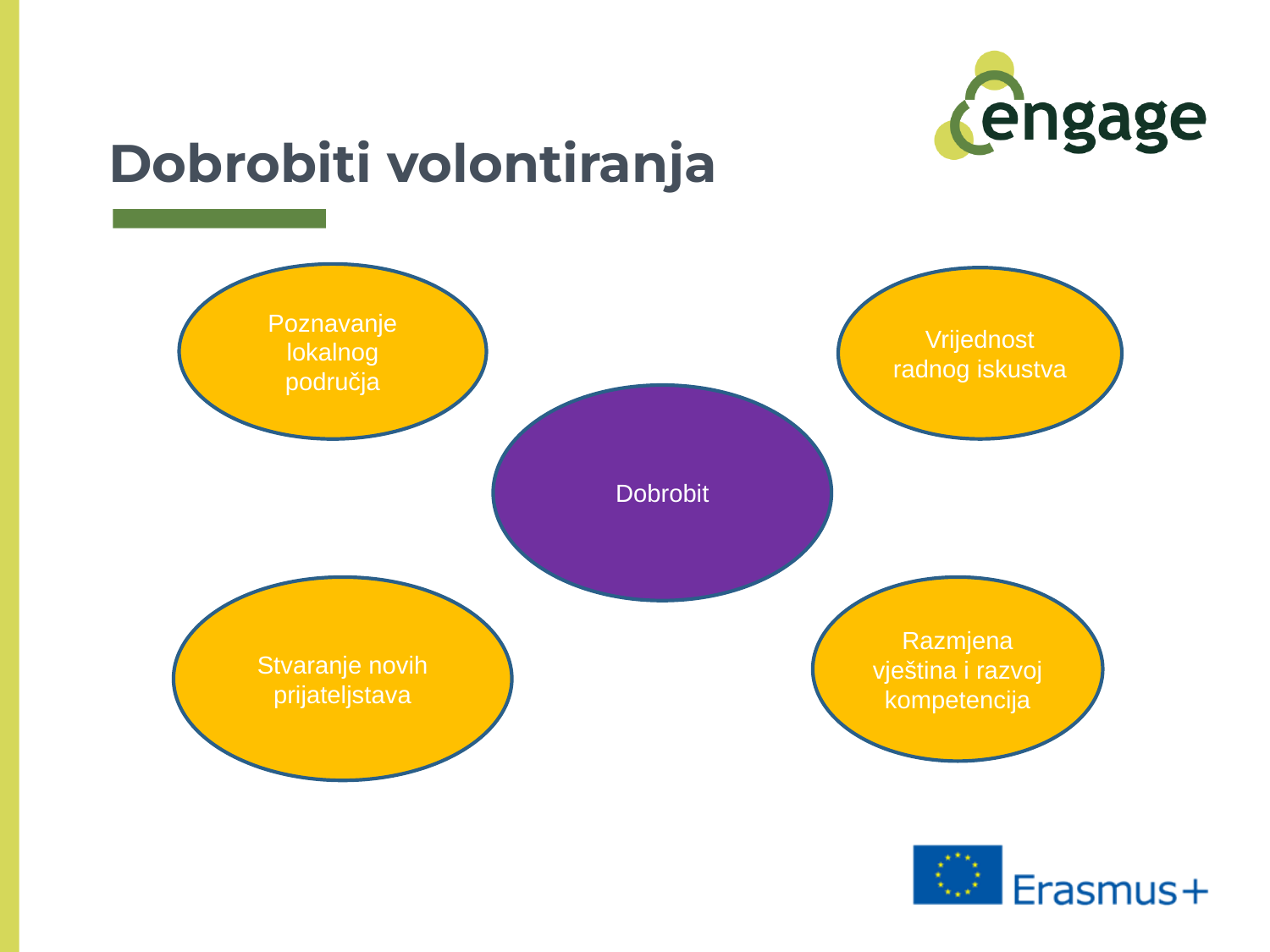

# Dobrobiti volontiranja
Poznavanje lokalnog područja
Vrijednost radnog iskustva
Dobrobit
Stvaranje novih prijateljstava
Razmjena vještina i razvoj kompetencija